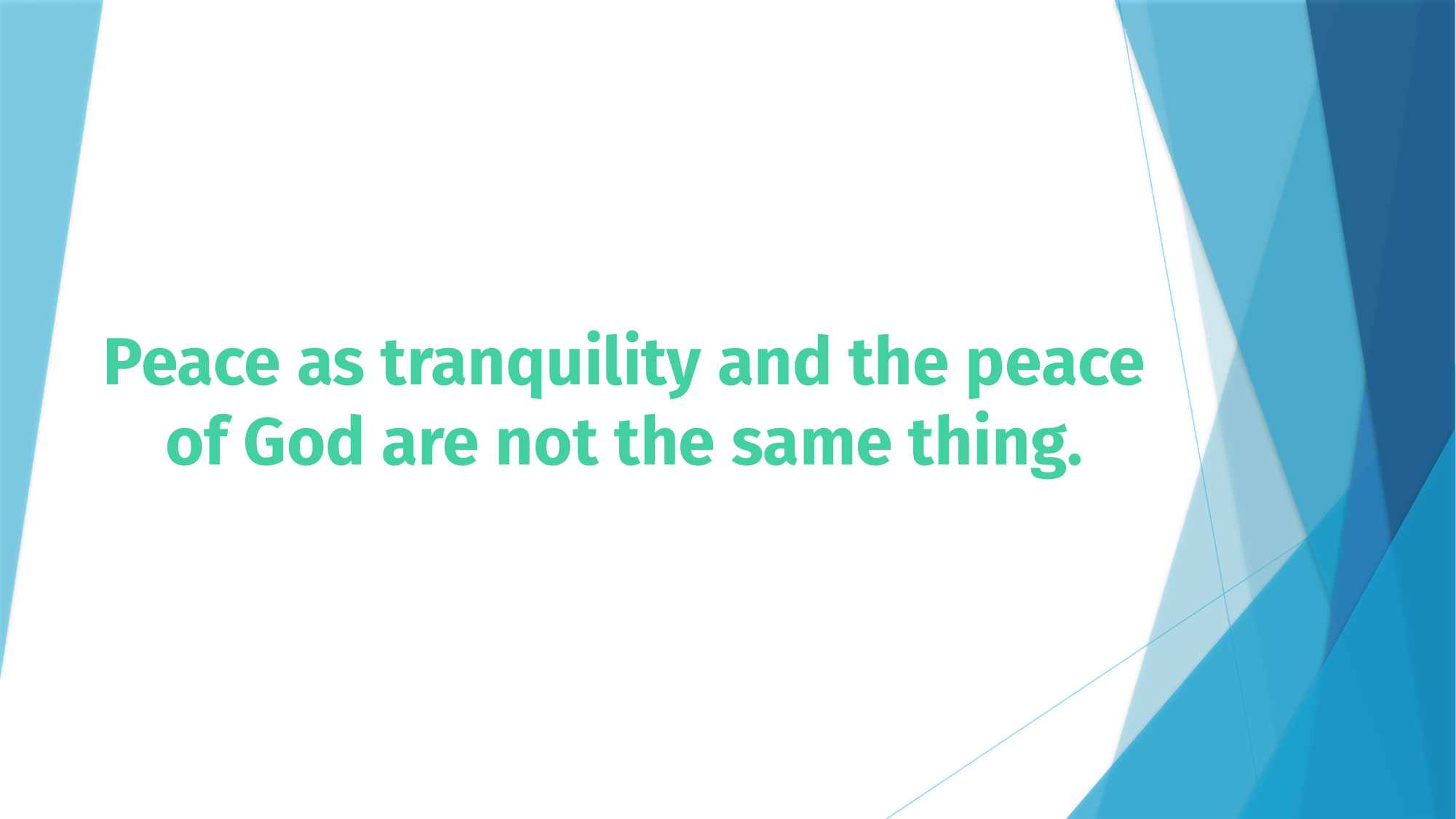

# Peace as tranquility and the peace of God are not the same thing.